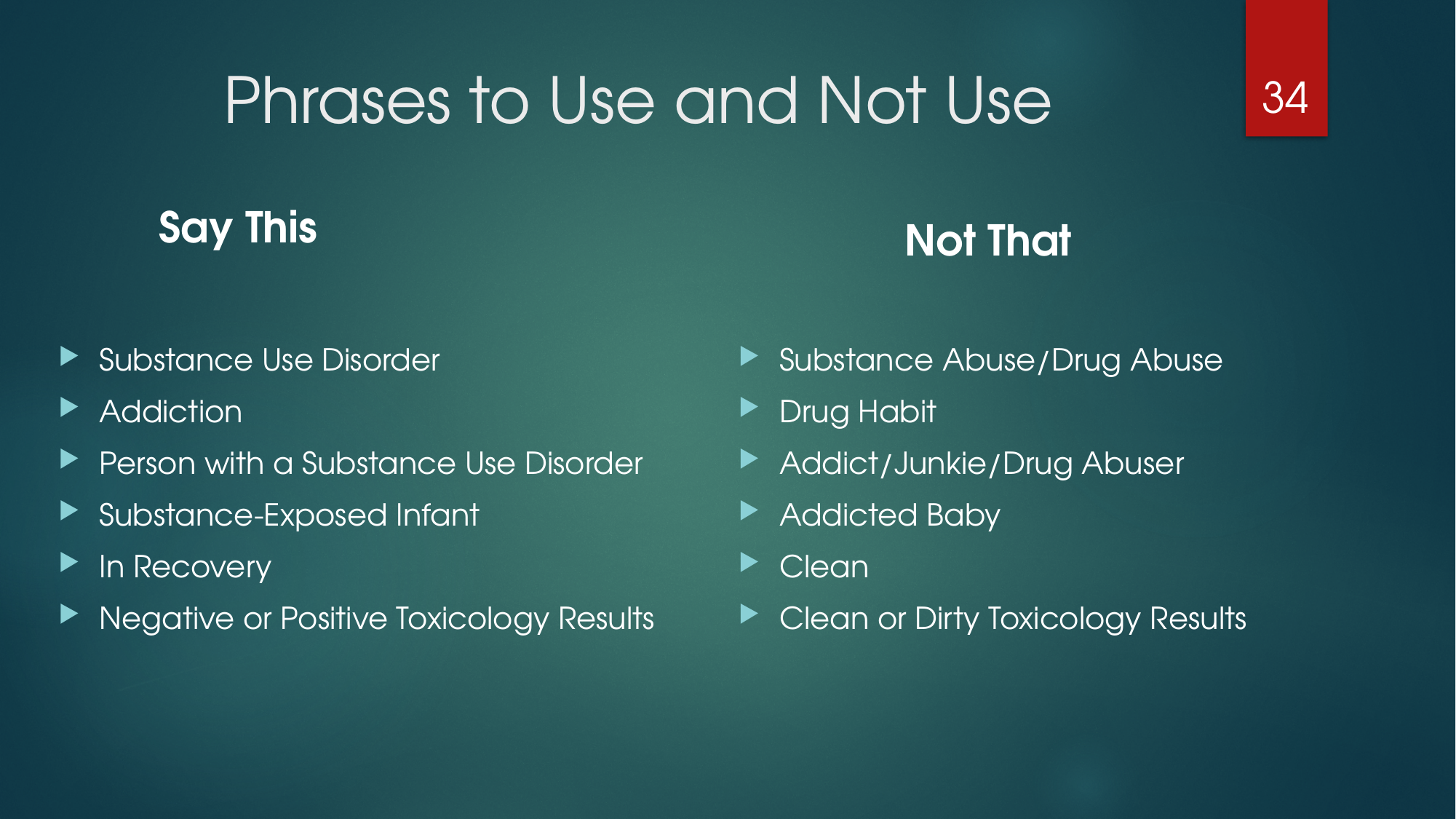

34
# Phrases to Use and Not Use
Say This
Not That
Substance Abuse/Drug Abuse
Drug Habit
Addict/Junkie/Drug Abuser
Addicted Baby
Clean
Clean or Dirty Toxicology Results
Substance Use Disorder
Addiction
Person with a Substance Use Disorder
Substance-Exposed Infant
In Recovery
Negative or Positive Toxicology Results